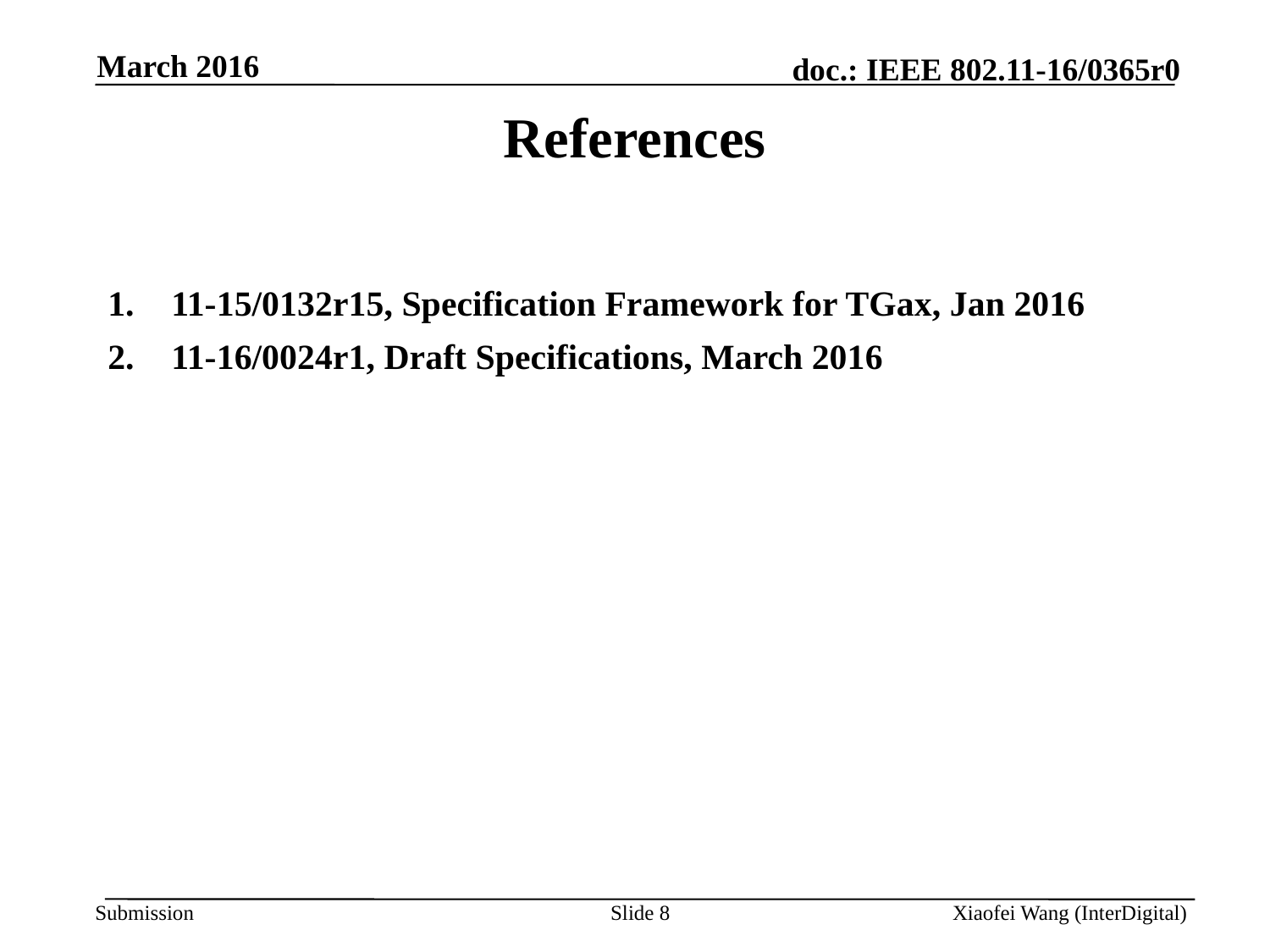

March 2016
References
11-15/0132r15, Specification Framework for TGax, Jan 2016
11-16/0024r1, Draft Specifications, March 2016

Slide 8
Xiaofei Wang (InterDigital)